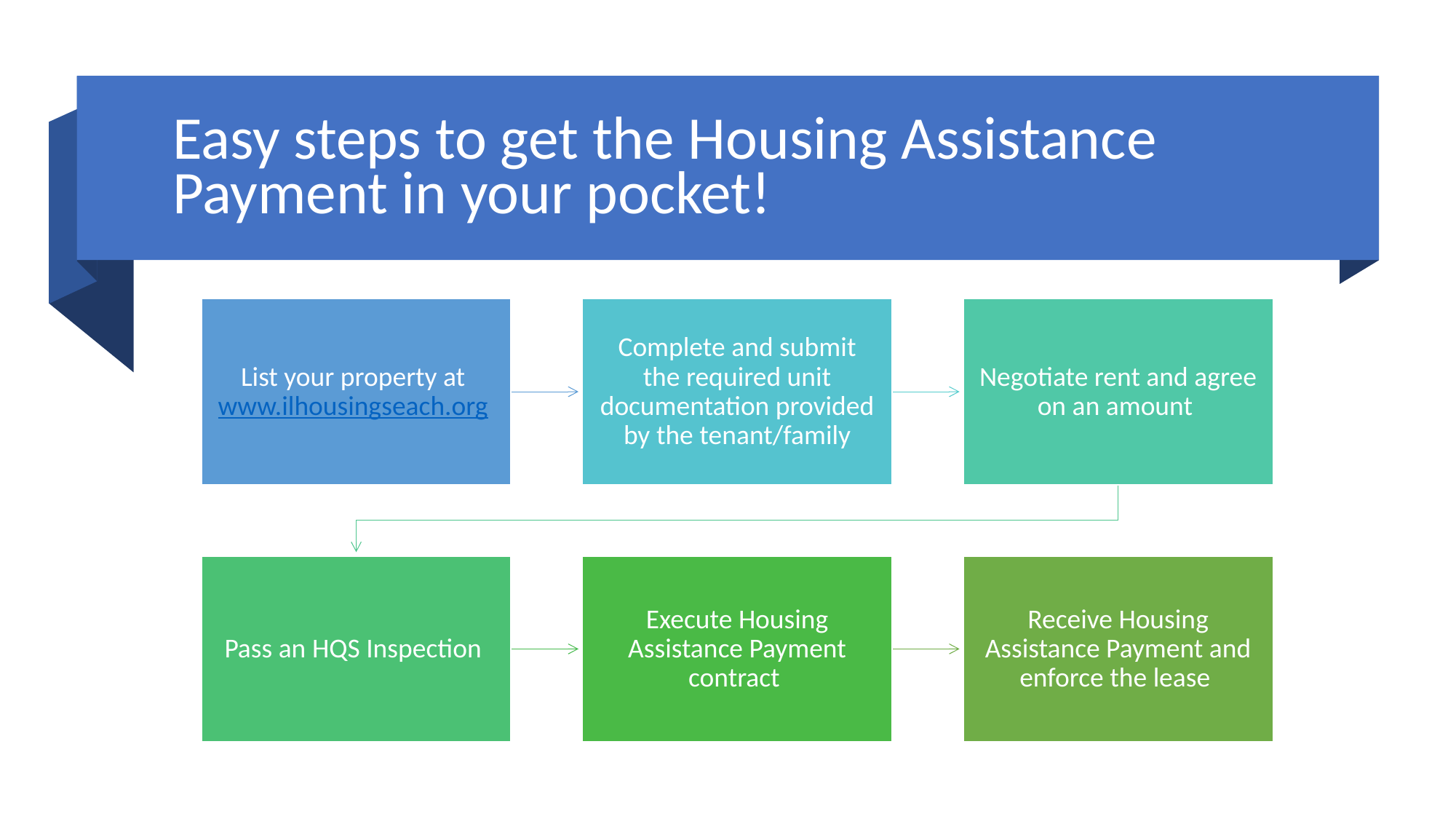

Easy steps to get the Housing Assistance Payment in your pocket!

List your property at www.ilhousingseach.org

Complete and submit the required unit documentation provided by the tenant/family

Negotiate rent and agree on an amount

Pass an HQS Inspection

Execute Housing Assistance Payment contract
Receive Housing Assistance Payment and enforce the lease